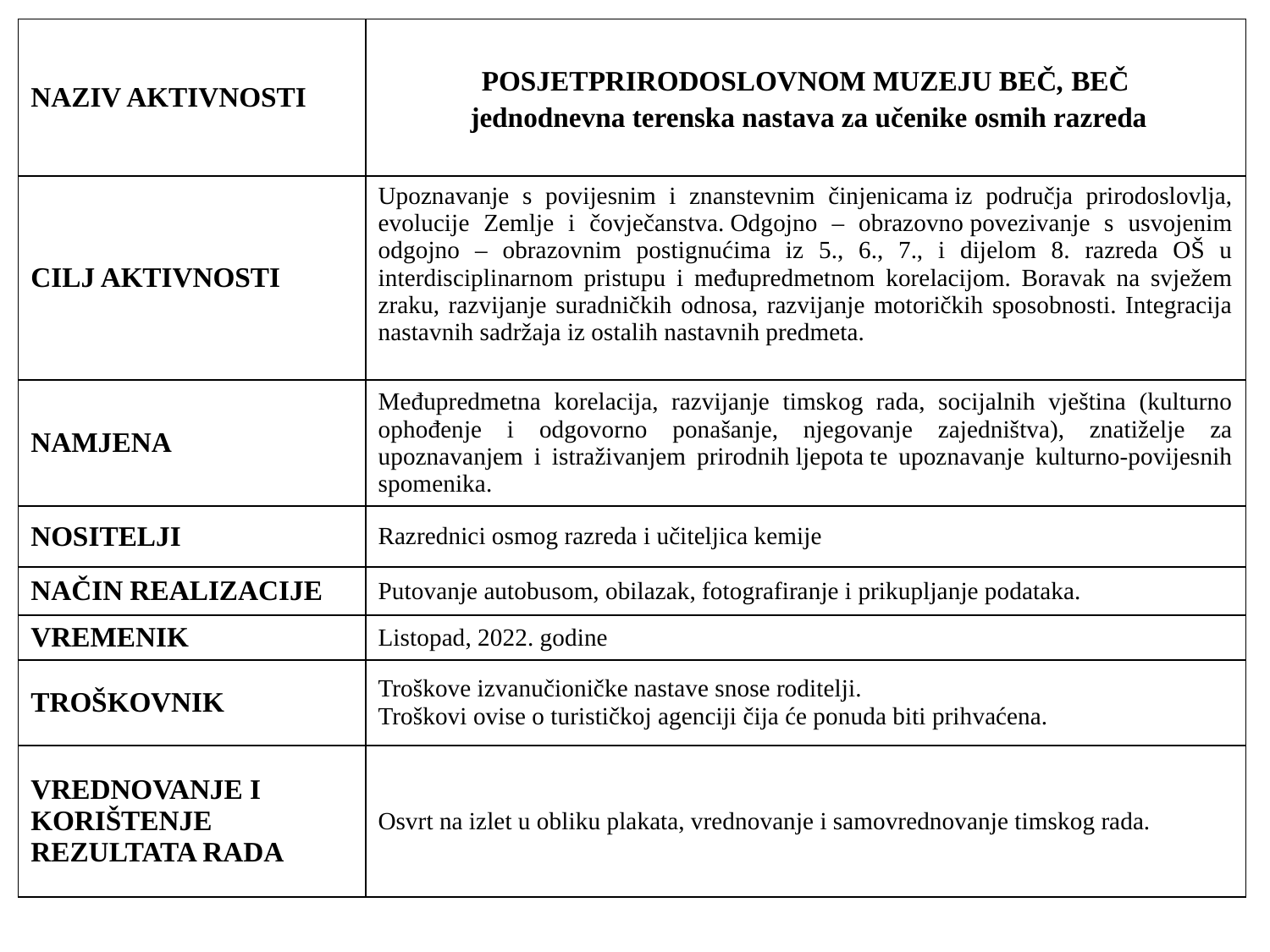

| NAZIV AKTIVNOSTI | POSJETPRIRODOSLOVNOM MUZEJU BEČ, BEČ  jednodnevna terenska nastava za učenike osmih razreda |
| --- | --- |
| CILJ AKTIVNOSTI | Upoznavanje s povijesnim i znanstevnim činjenicama iz područja prirodoslovlja, evolucije Zemlje i čovječanstva. Odgojno – obrazovno povezivanje s usvojenim odgojno – obrazovnim postignućima iz 5., 6., 7., i dijelom 8. razreda OŠ u interdisciplinarnom pristupu i međupredmetnom korelacijom. Boravak na svježem zraku, razvijanje suradničkih odnosa, razvijanje motoričkih sposobnosti. Integracija nastavnih sadržaja iz ostalih nastavnih predmeta. |
| NAMJENA | Međupredmetna korelacija, razvijanje timskog rada, socijalnih vještina (kulturno ophođenje i odgovorno ponašanje, njegovanje zajedništva), znatiželje za upoznavanjem i istraživanjem prirodnih ljepota te upoznavanje kulturno-povijesnih spomenika. |
| NOSITELJI | Razrednici osmog razreda i učiteljica kemije |
| NAČIN REALIZACIJE | Putovanje autobusom, obilazak, fotografiranje i prikupljanje podataka. |
| VREMENIK | Listopad, 2022. godine |
| TROŠKOVNIK | Troškove izvanučioničke nastave snose roditelji. Troškovi ovise o turističkoj agenciji čija će ponuda biti prihvaćena. |
| VREDNOVANJE I KORIŠTENJE REZULTATA RADA | Osvrt na izlet u obliku plakata, vrednovanje i samovrednovanje timskog rada. |